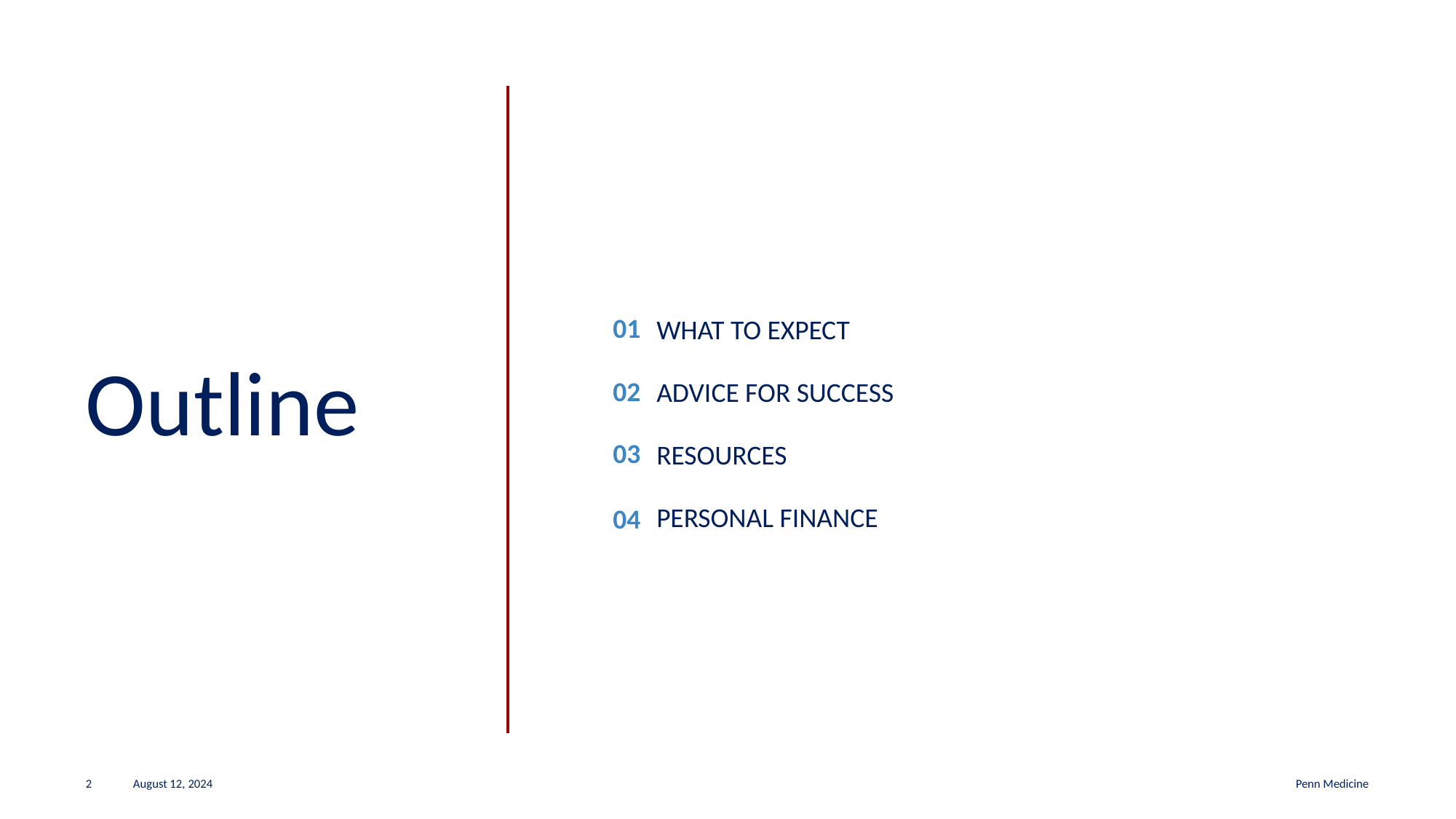

# Outline
What to expect
Advice for success
Resources
Personal Finance
01
02
03
04
2
August 12, 2024